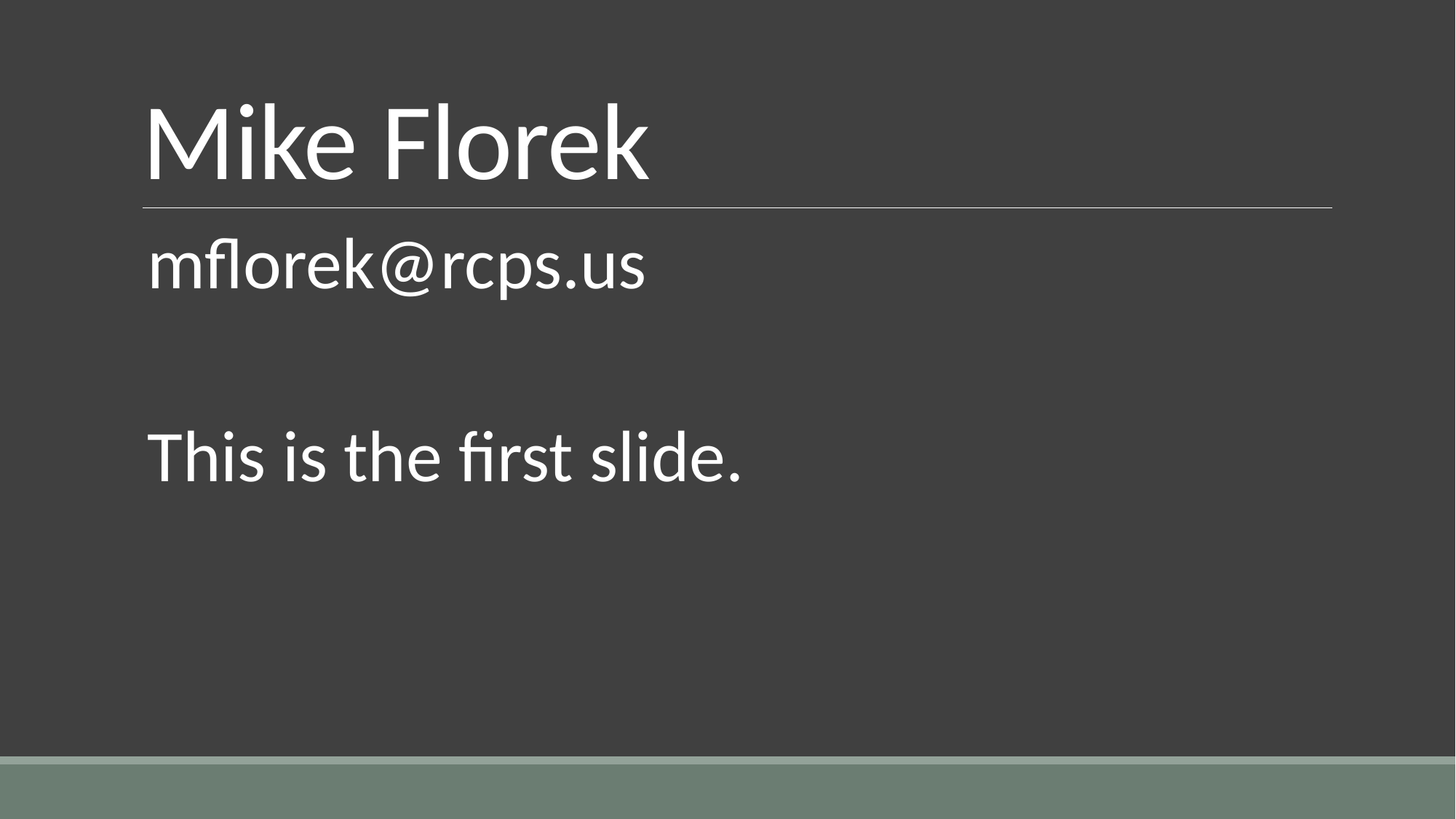

# Mike Florek
mflorek@rcps.us

This is the first slide.